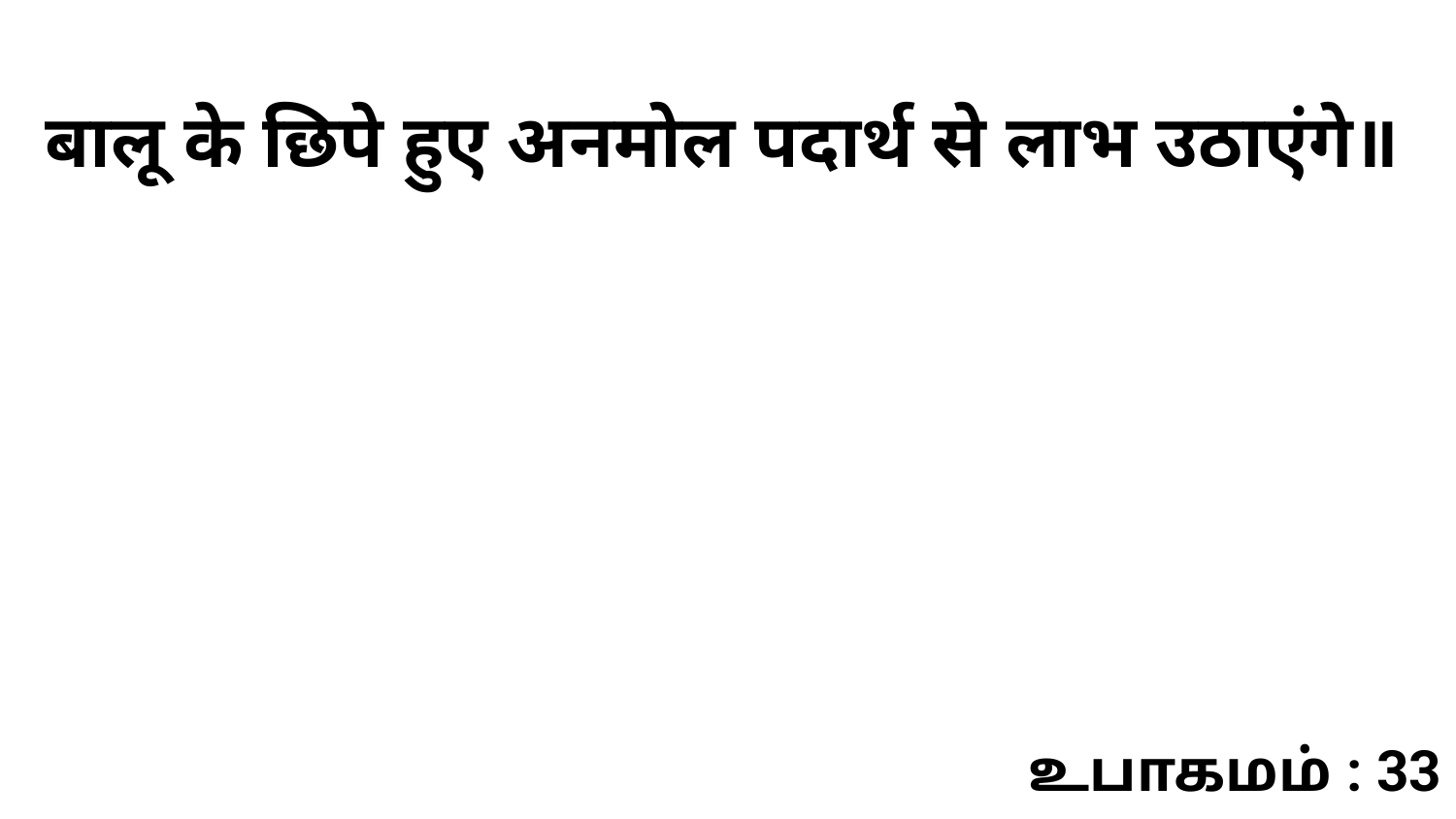

बालू के छिपे हुए अनमोल पदार्थ से लाभ उठाएंगे॥
உபாகமம் : 33